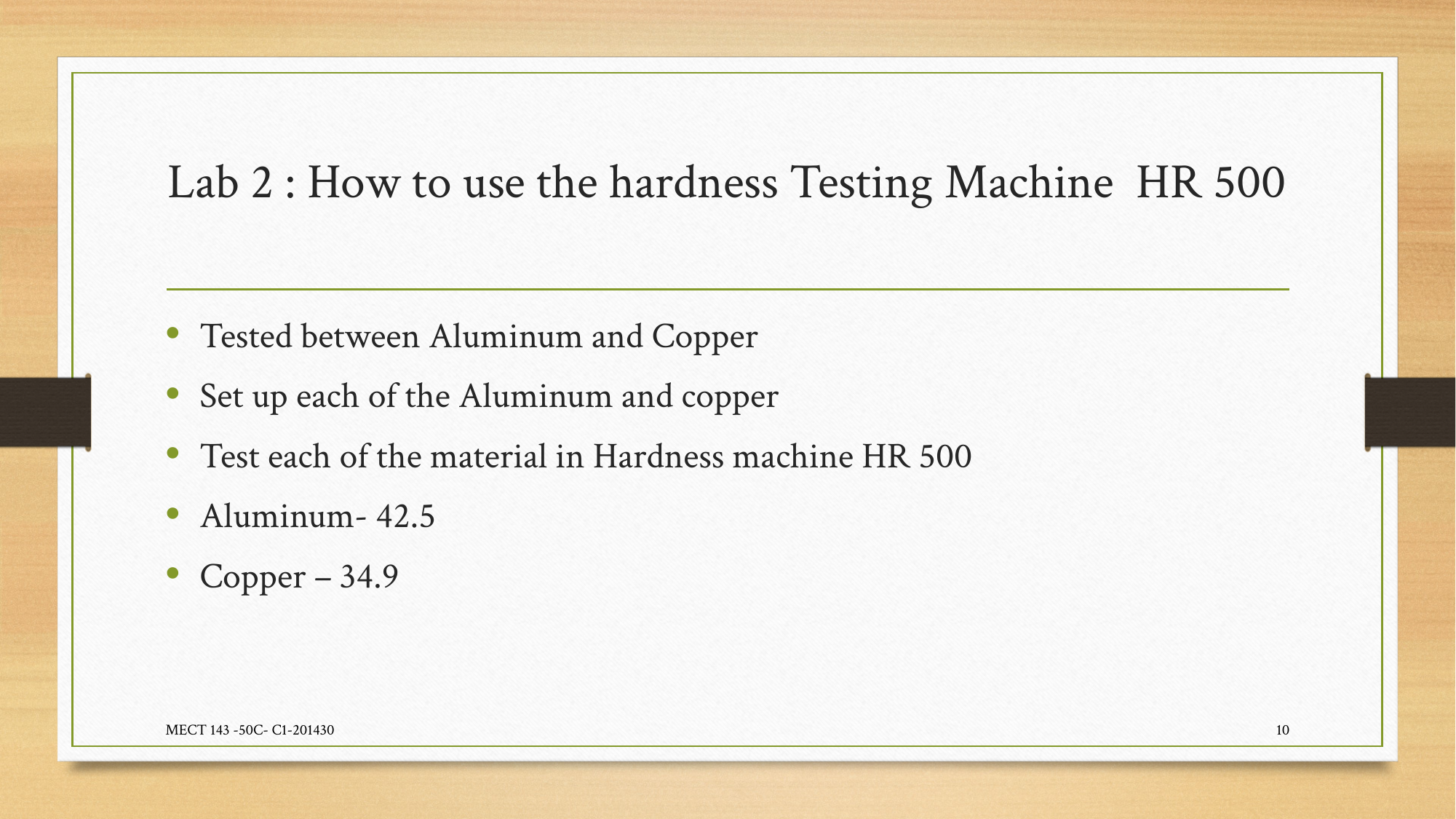

# Lab 2 : How to use the hardness Testing Machine  HR 500
Tested between Aluminum and Copper
Set up each of the Aluminum and copper
Test each of the material in Hardness machine HR 500
Aluminum- 42.5
Copper – 34.9
MECT 143 -50C- C1-201430
10